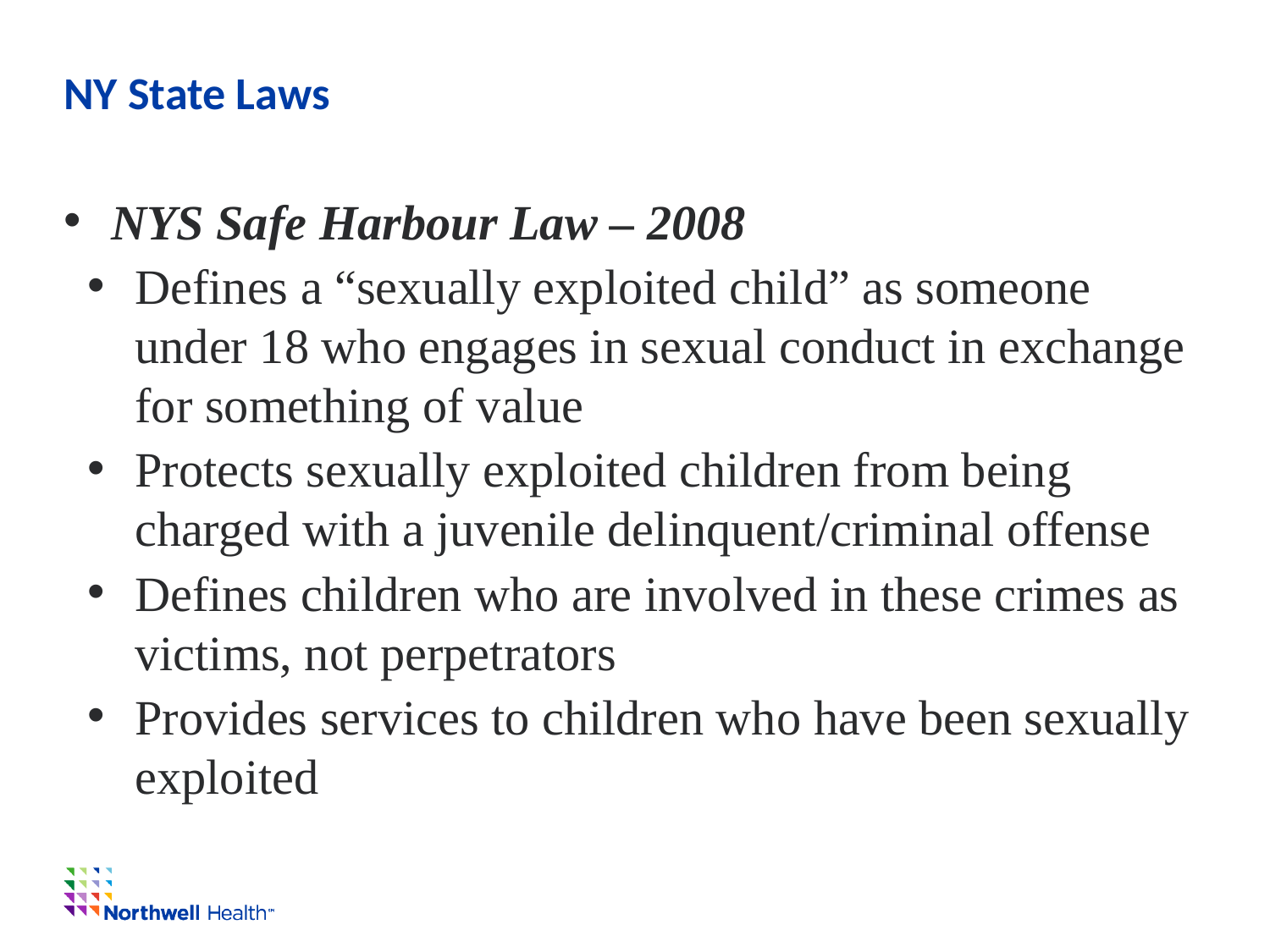

# NY State Laws
NYS Safe Harbour Law – 2008
Defines a “sexually exploited child” as someone under 18 who engages in sexual conduct in exchange for something of value
Protects sexually exploited children from being charged with a juvenile delinquent/criminal offense
Defines children who are involved in these crimes as victims, not perpetrators
Provides services to children who have been sexually exploited